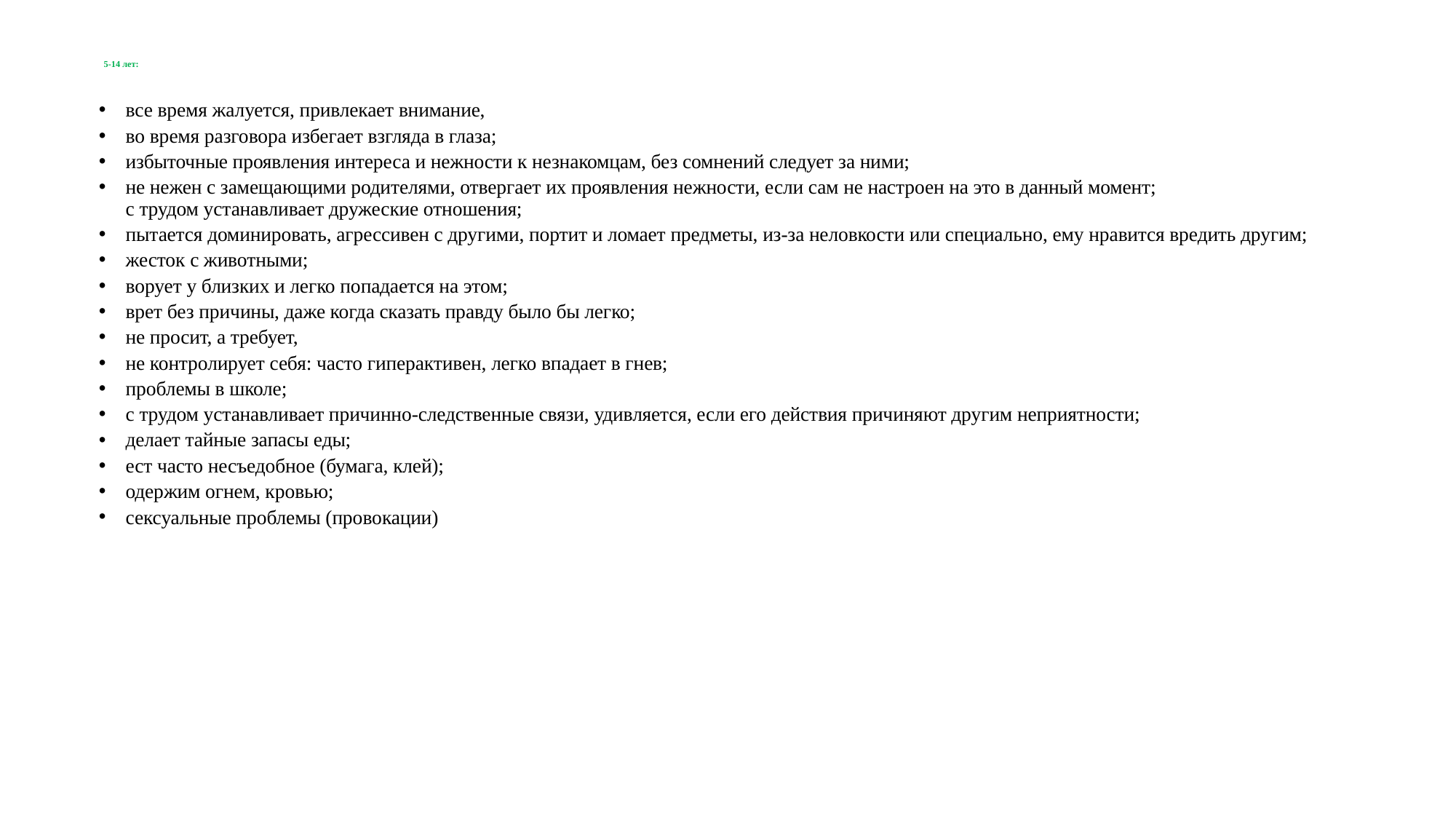

# 5-14 лет:
все время жалуется, привлекает внимание,
во время разговора избегает взгляда в глаза;
избыточные проявления интереса и нежности к незнакомцам, без сомнений следует за ними;
не нежен с замещающими родителями, отвергает их проявления нежности, если сам не настроен на это в данный момент;
с трудом устанавливает дружеские отношения;
пытается доминировать, агрессивен с другими, портит и ломает предметы, из-за неловкости или специально, ему нравится вредить другим;
жесток с животными;
ворует у близких и легко попадается на этом;
врет без причины, даже когда сказать правду было бы легко;
не просит, а требует,
не контролирует себя: часто гиперактивен, легко впадает в гнев;
проблемы в школе;
с трудом устанавливает причинно-следственные связи, удивляется, если его действия причиняют другим неприятности;
делает тайные запасы еды;
ест часто несъедобное (бумага, клей);
одержим огнем, кровью;
сексуальные проблемы (провокации)